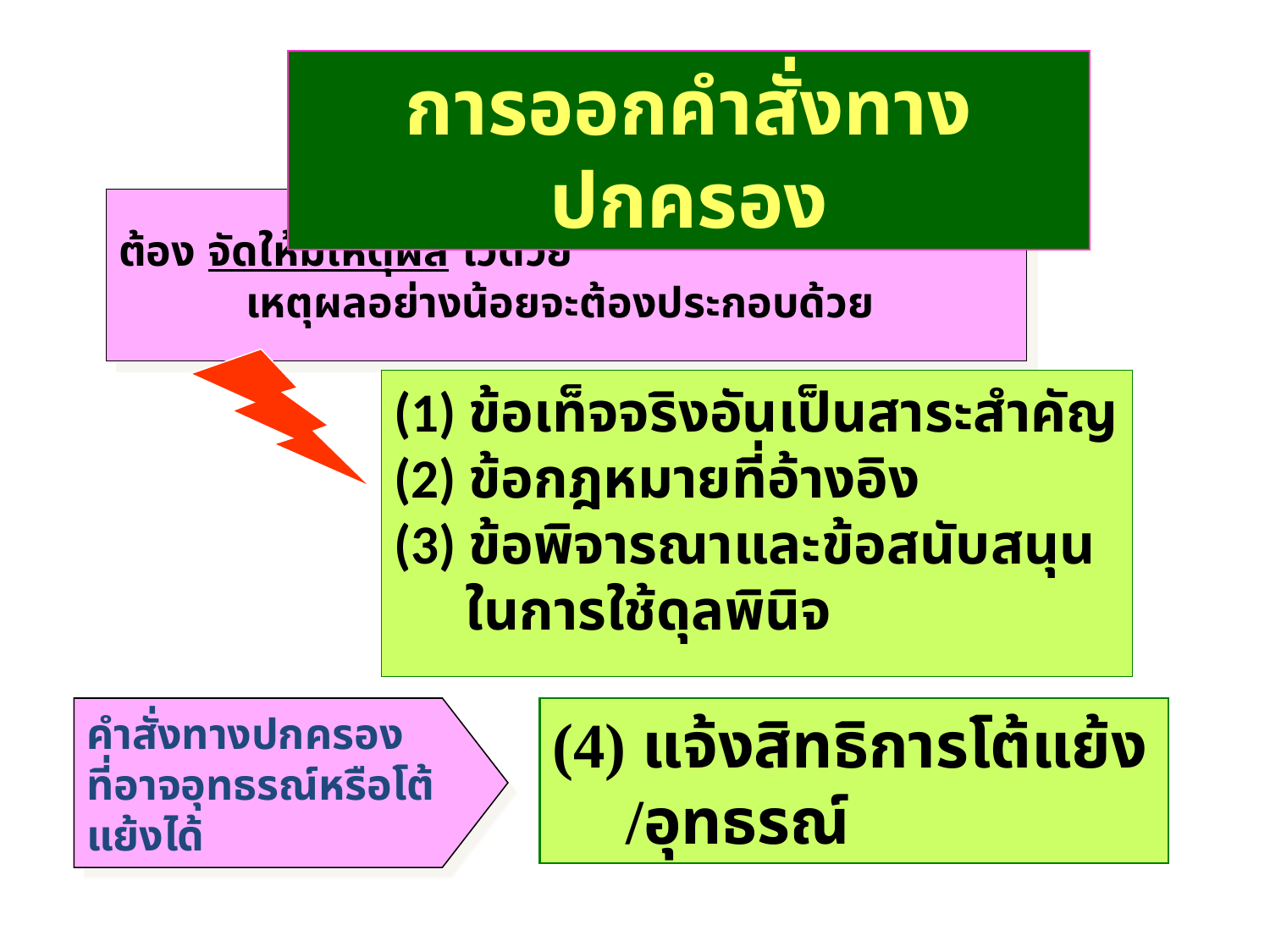

การออกคำสั่งทางปกครอง
# ต้อง จัดให้มีเหตุผล ไว้ด้วย เหตุผลอย่างน้อยจะต้องประกอบด้วย

(1) ข้อเท็จจริงอันเป็นสาระสำคัญ
(2) ข้อกฎหมายที่อ้างอิง
(3) ข้อพิจารณาและข้อสนับสนุน
     ในการใช้ดุลพินิจ
คำสั่งทางปกครอง
ที่อาจอุทธรณ์หรือโต้แย้งได้
(4) แจ้งสิทธิการโต้แย้ง /อุทธรณ์